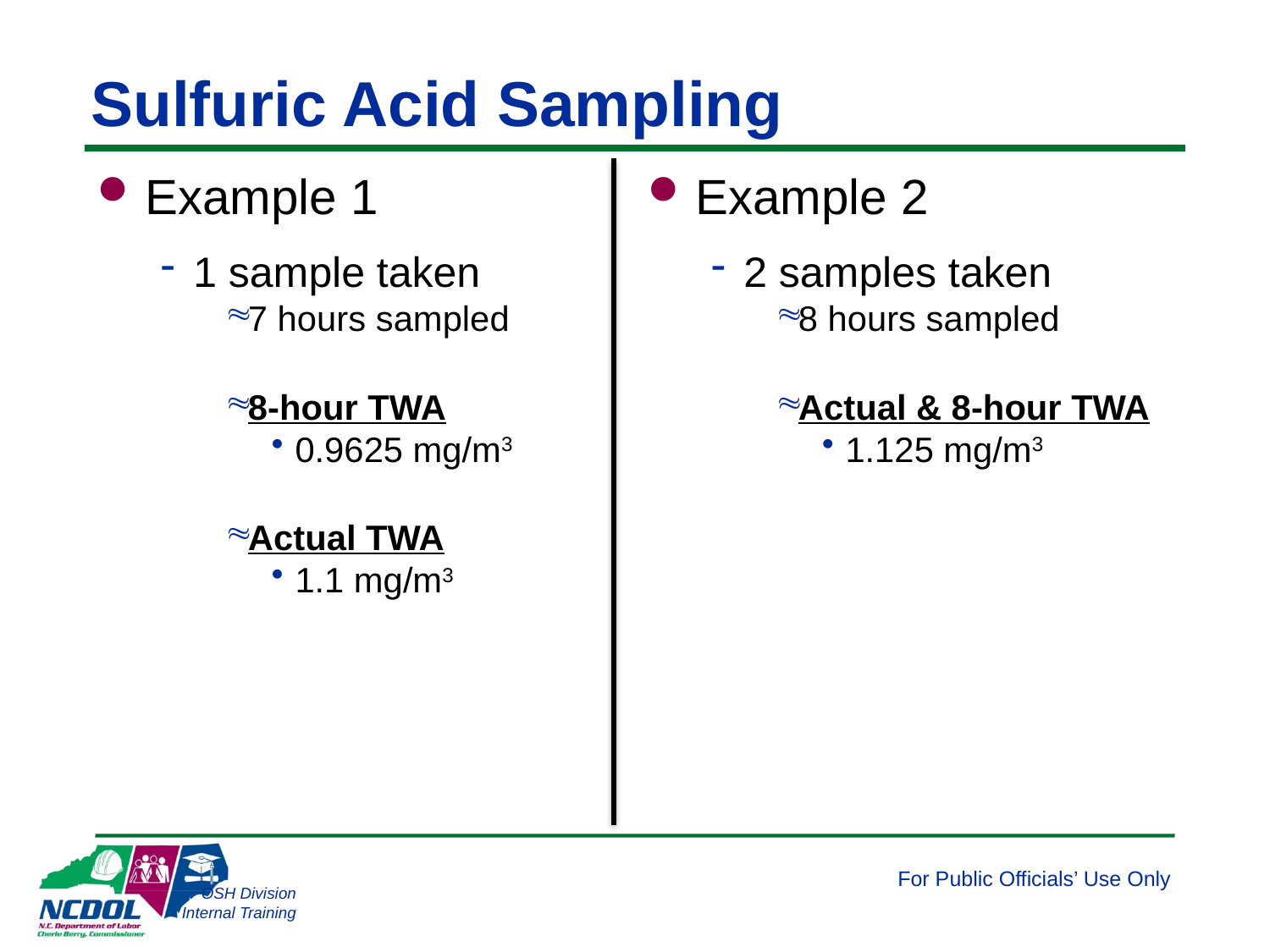

# Sulfuric Acid Sampling

Example 1

1 sample taken
7 hours sampled

8-hour TWA
0.9625 mg/m3

Actual TWA
1.1 mg/m3

Example 2

2 samples taken
8 hours sampled

Actual & 8-hour TWA
1.125 mg/m3